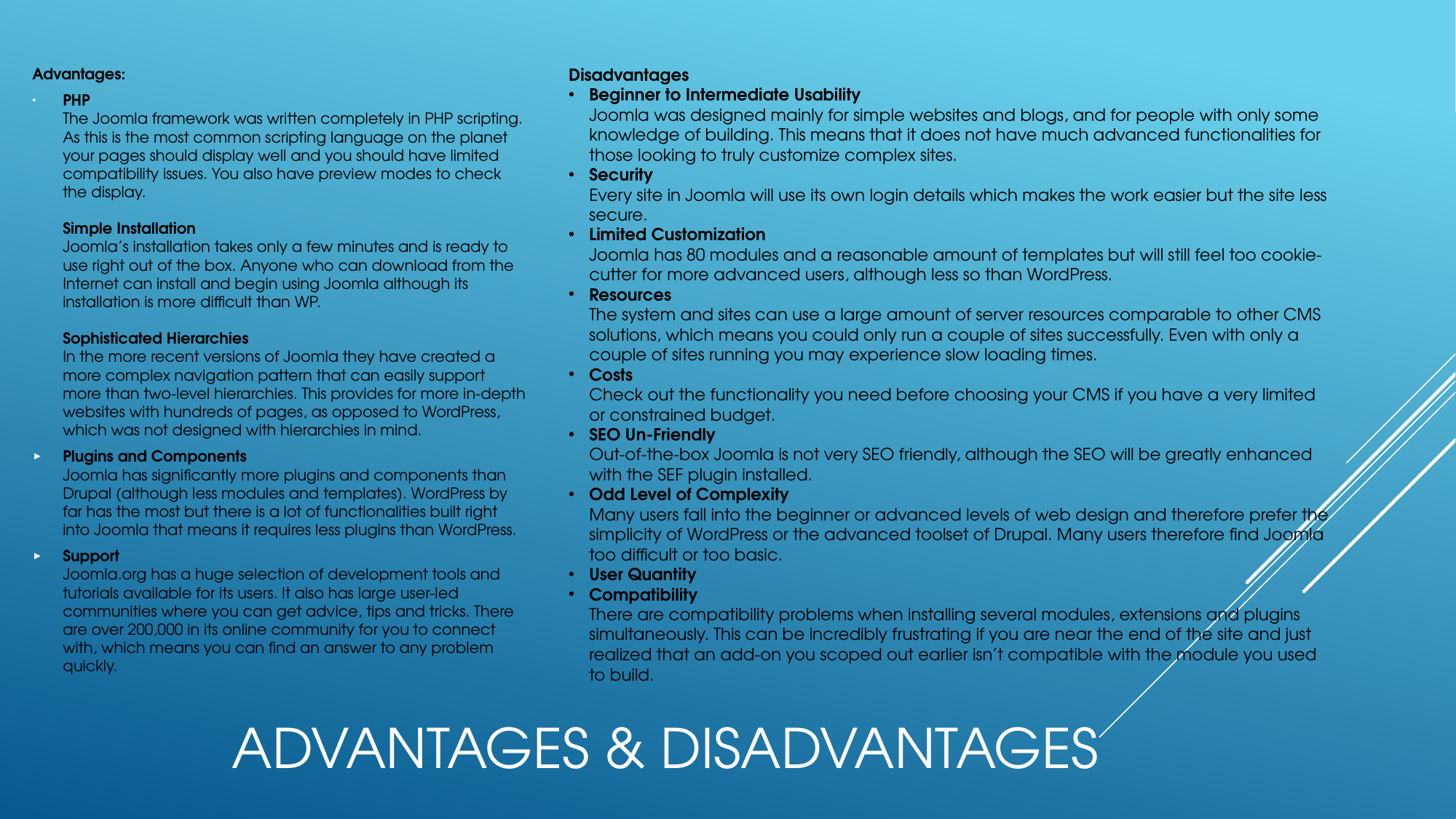

Advantages:
PHP
The Joomla framework was written completely in PHP scripting. As this is the most common scripting language on the planet your pages should display well and you should have limited compatibility issues. You also have preview modes to check the display. 
Simple Installation
Joomla’s installation takes only a few minutes and is ready to use right out of the box. Anyone who can download from the Internet can install and begin using Joomla although its installation is more difficult than WP.
Sophisticated Hierarchies
In the more recent versions of Joomla they have created a more complex navigation pattern that can easily support more than two-level hierarchies. This provides for more in-depth websites with hundreds of pages, as opposed to WordPress, which was not designed with hierarchies in mind.
Plugins and Components
Joomla has significantly more plugins and components than Drupal (although less modules and templates). WordPress by far has the most but there is a lot of functionalities built right into Joomla that means it requires less plugins than WordPress.
Support
Joomla.org has a huge selection of development tools and tutorials available for its users. It also has large user-led communities where you can get advice, tips and tricks. There are over 200,000 in its online community for you to connect with, which means you can find an answer to any problem quickly.

Disadvantages
Beginner to Intermediate Usability
Joomla was designed mainly for simple websites and blogs, and for people with only some knowledge of building. This means that it does not have much advanced functionalities for those looking to truly customize complex sites.
Security
Every site in Joomla will use its own login details which makes the work easier but the site less secure.
Limited Customization
Joomla has 80 modules and a reasonable amount of templates but will still feel too cookie-cutter for more advanced users, although less so than WordPress.
Resources
The system and sites can use a large amount of server resources comparable to other CMS solutions, which means you could only run a couple of sites successfully. Even with only a couple of sites running you may experience slow loading times.
Costs
Check out the functionality you need before choosing your CMS if you have a very limited or constrained budget.
SEO Un-Friendly
Out-of-the-box Joomla is not very SEO friendly, although the SEO will be greatly enhanced with the SEF plugin installed.
Odd Level of Complexity
Many users fall into the beginner or advanced levels of web design and therefore prefer the simplicity of WordPress or the advanced toolset of Drupal. Many users therefore find Joomla too difficult or too basic.
User Quantity
Compatibility
There are compatibility problems when installing several modules, extensions and plugins simultaneously. This can be incredibly frustrating if you are near the end of the site and just realized that an add-on you scoped out earlier isn’t compatible with the module you used to build.
# Advantages & disadvantages